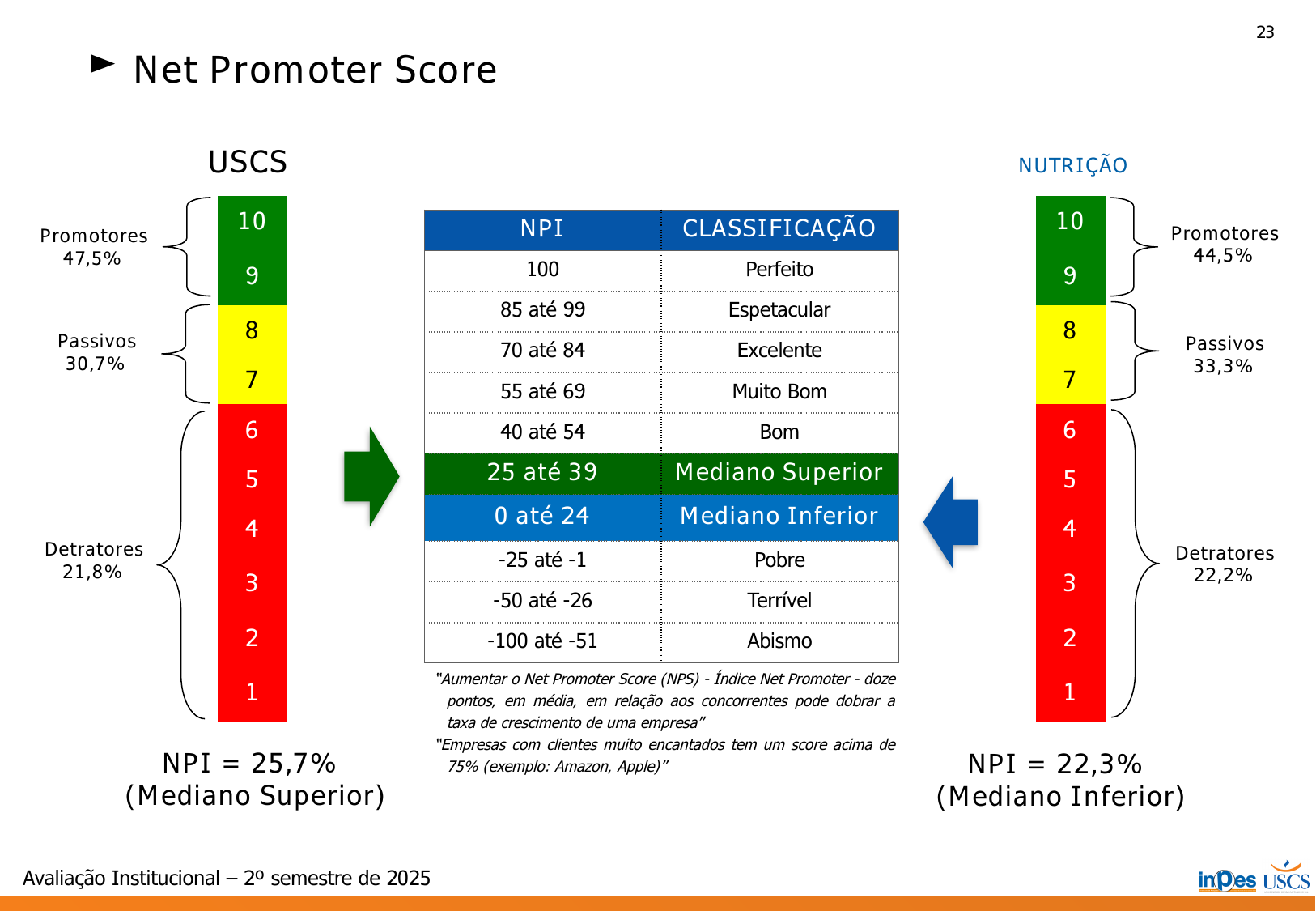

23
Net Promoter Score
NUTRIÇÃO
USCS
| 10 |
| --- |
| 9 |
| 8 |
| 7 |
| 6 |
| 5 |
| 4 |
| 3 |
| 2 |
| 1 |
| 10 |
| --- |
| 9 |
| 8 |
| 7 |
| 6 |
| 5 |
| 4 |
| 3 |
| 2 |
| 1 |

| NPI | CLASSIFICAÇÃO |
| --- | --- |
| 100 | Perfeito |
| 85 até 99 | Espetacular |
| 70 até 84 | Excelente |
| 55 até 69 | Muito Bom |
| 40 até 54 | Bom |
| 25 até 39 | Mediano Superior |
| 0 até 24 | Mediano Inferior |
| -25 até -1 | Pobre |
| -50 até -26 | Terrível |
| -100 até -51 | Abismo |
Promotores
44,5%
Promotores
47,5%

Passivos
30,7%
Passivos
33,3%

Detratores
21,8%
Detratores
22,2%
“Aumentar o Net Promoter Score (NPS) - Índice Net Promoter - doze pontos, em média, em relação aos concorrentes pode dobrar a taxa de crescimento de uma empresa”
“Empresas com clientes muito encantados tem um score acima de 75% (exemplo: Amazon, Apple)”
NPI = 25,7%
 (Mediano Superior)
NPI = 22,3%
 (Mediano Inferior)